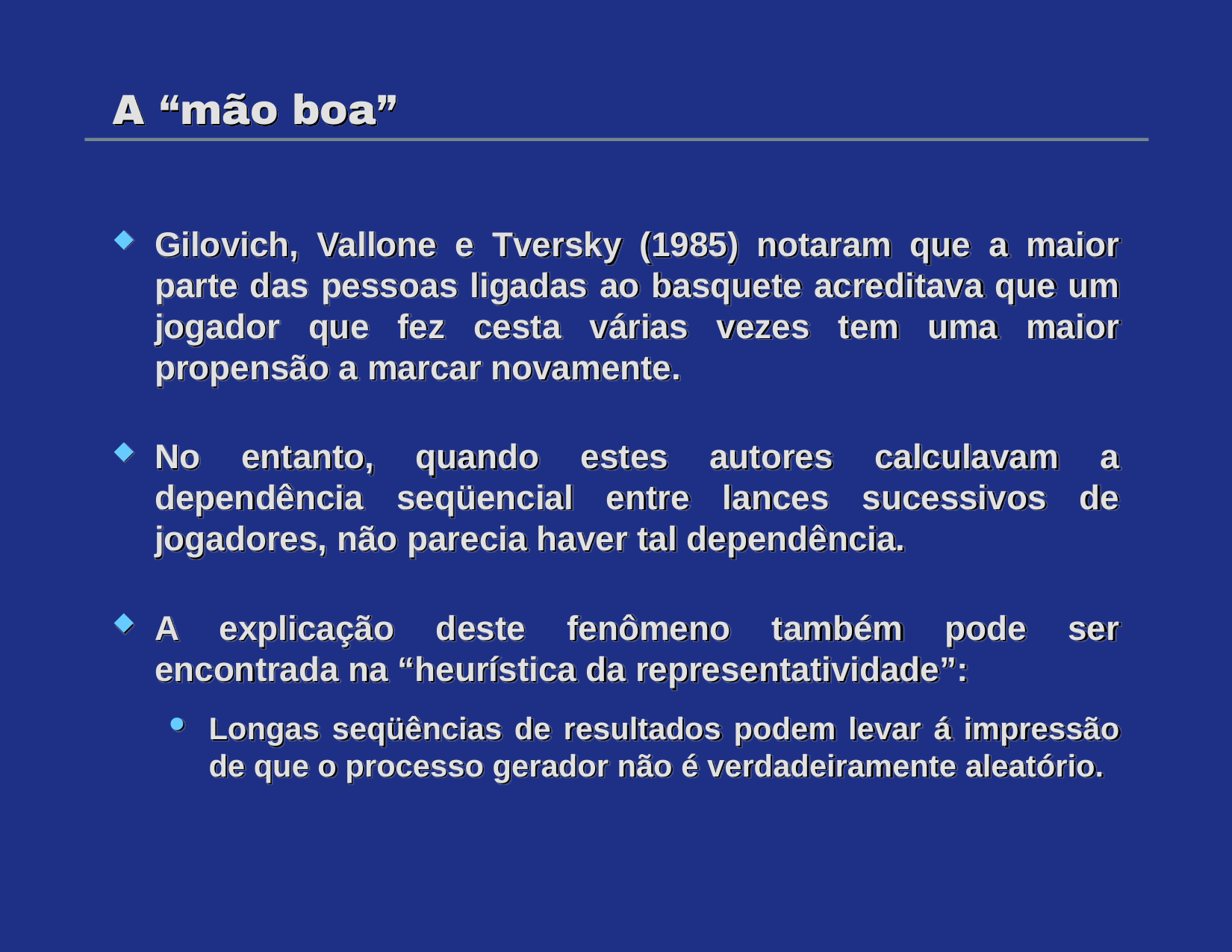

# A “mão boa”
Gilovich, Vallone e Tversky (1985) notaram que a maior parte das pessoas ligadas ao basquete acreditava que um jogador que fez cesta várias vezes tem uma maior propensão a marcar novamente.
No entanto, quando estes autores calculavam a dependência seqüencial entre lances sucessivos de jogadores, não parecia haver tal dependência.
A explicação deste fenômeno também pode ser encontrada na “heurística da representatividade”:
Longas seqüências de resultados podem levar á impressão de que o processo gerador não é verdadeiramente aleatório.